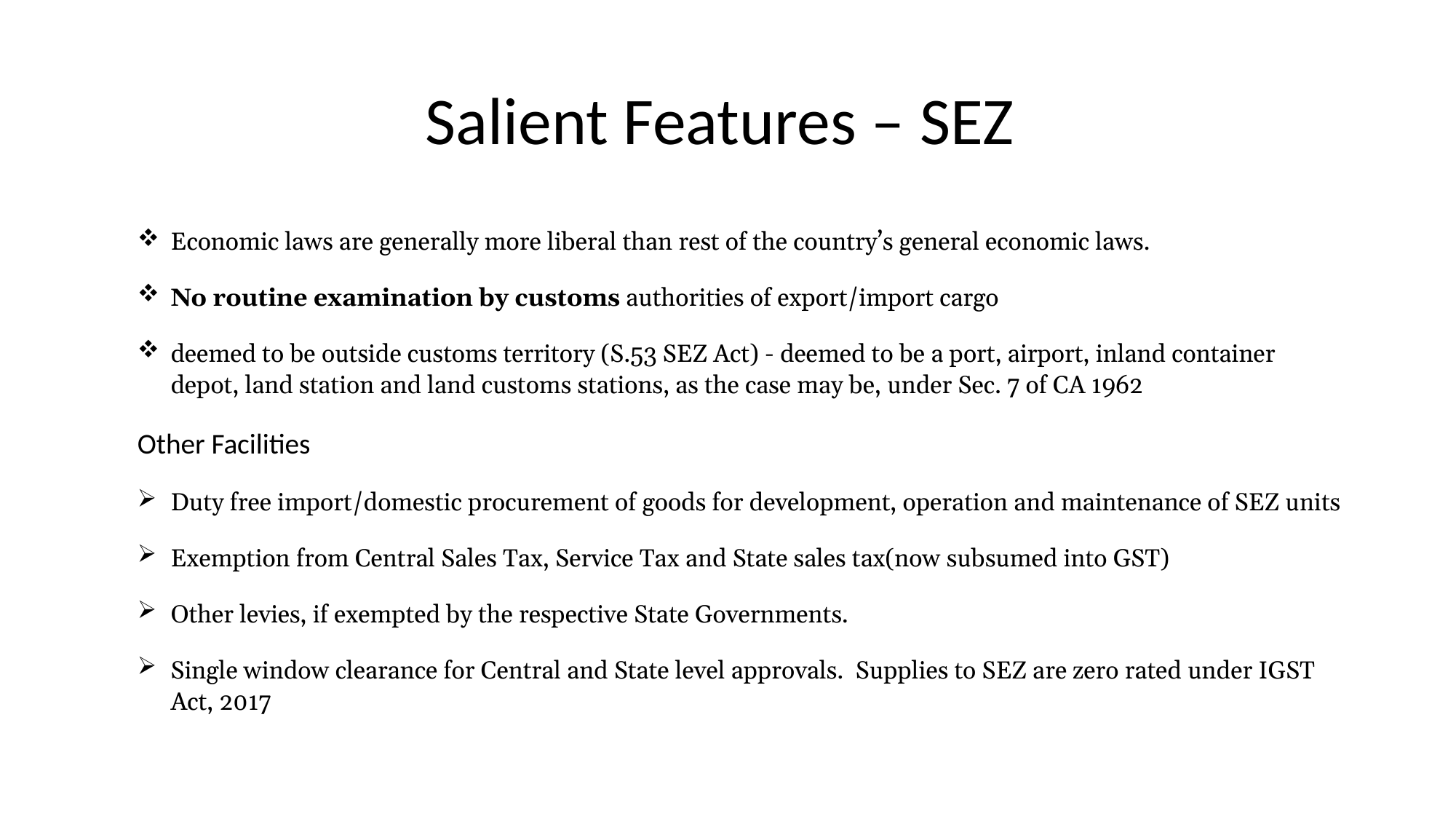

# Salient Features – SEZ
Economic laws are generally more liberal than rest of the country’s general economic laws.
No routine examination by customs authorities of export/import cargo
deemed to be outside customs territory (S.53 SEZ Act) - deemed to be a port, airport, inland container depot, land station and land customs stations, as the case may be, under Sec. 7 of CA 1962
Other Facilities
Duty free import/domestic procurement of goods for development, operation and maintenance of SEZ units
Exemption from Central Sales Tax, Service Tax and State sales tax(now subsumed into GST)
Other levies, if exempted by the respective State Governments.
Single window clearance for Central and State level approvals.  Supplies to SEZ are zero rated under IGST Act, 2017